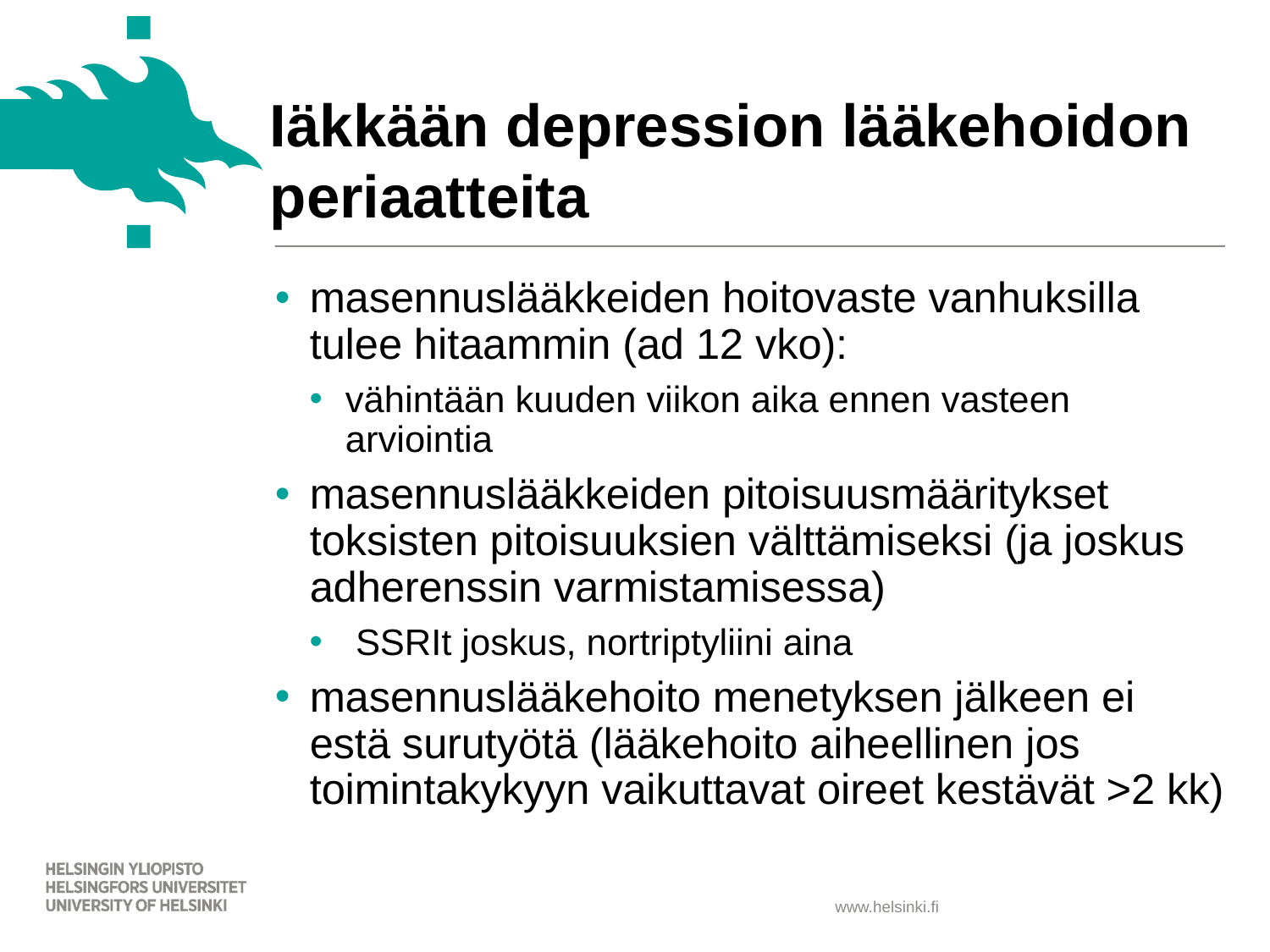

# Iäkkään depression lääkehoidon periaatteita
masennuslääkkeiden hoitovaste vanhuksilla tulee hitaammin (ad 12 vko):
vähintään kuuden viikon aika ennen vasteen arviointia
masennuslääkkeiden pitoisuusmääritykset toksisten pitoisuuksien välttämiseksi (ja joskus adherenssin varmistamisessa)
 SSRIt joskus, nortriptyliini aina
masennuslääkehoito menetyksen jälkeen ei estä surutyötä (lääkehoito aiheellinen jos toimintakykyyn vaikuttavat oireet kestävät >2 kk)